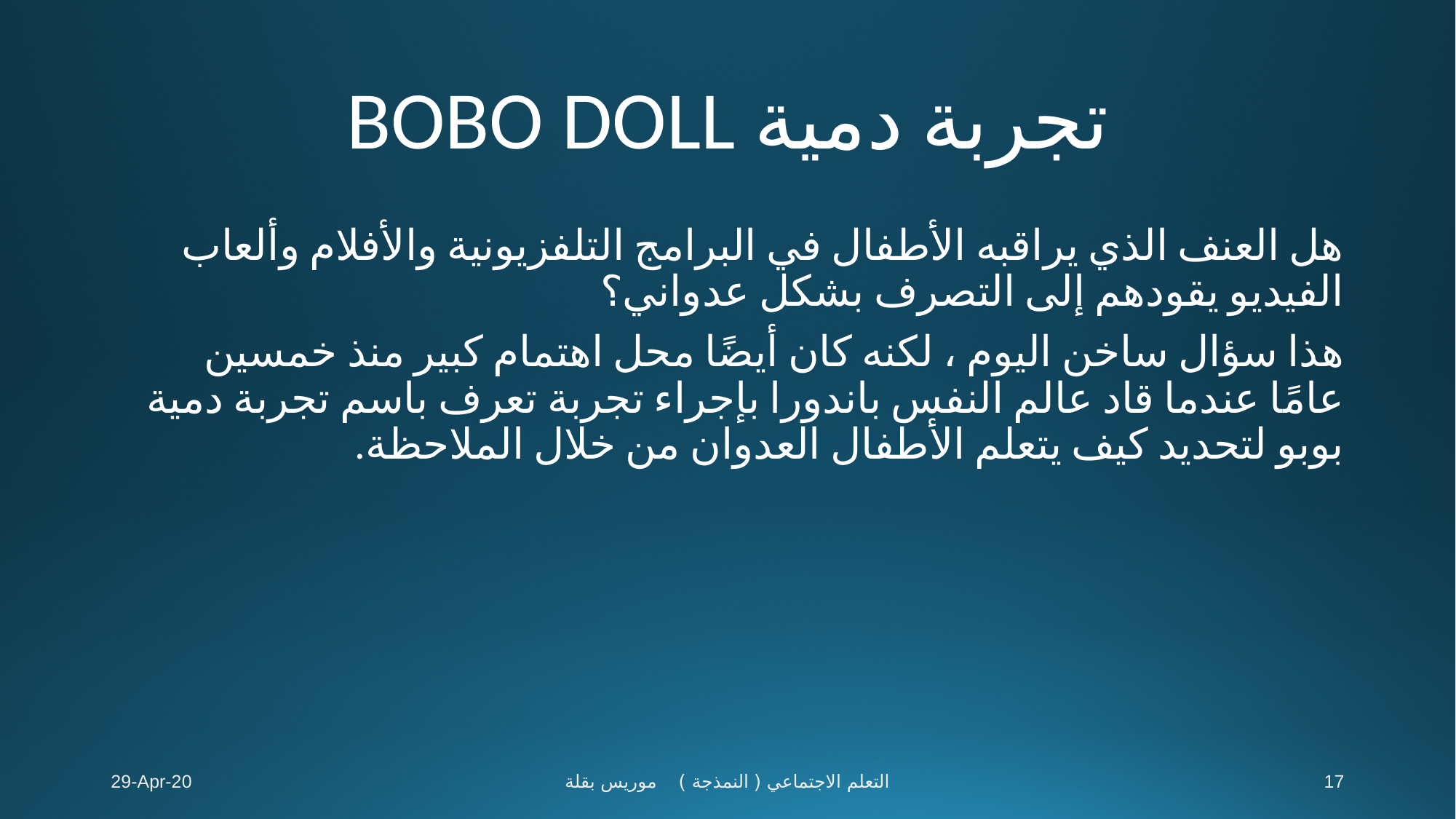

# تجربة دمية BOBO DOLL
هل العنف الذي يراقبه الأطفال في البرامج التلفزيونية والأفلام وألعاب الفيديو يقودهم إلى التصرف بشكل عدواني؟
هذا سؤال ساخن اليوم ، لكنه كان أيضًا محل اهتمام كبير منذ خمسين عامًا عندما قاد عالم النفس باندورا بإجراء تجربة تعرف باسم تجربة دمية بوبو لتحديد كيف يتعلم الأطفال العدوان من خلال الملاحظة.

29-Apr-20
التعلم الاجتماعي ( النمذجة )    موريس بقلة
17